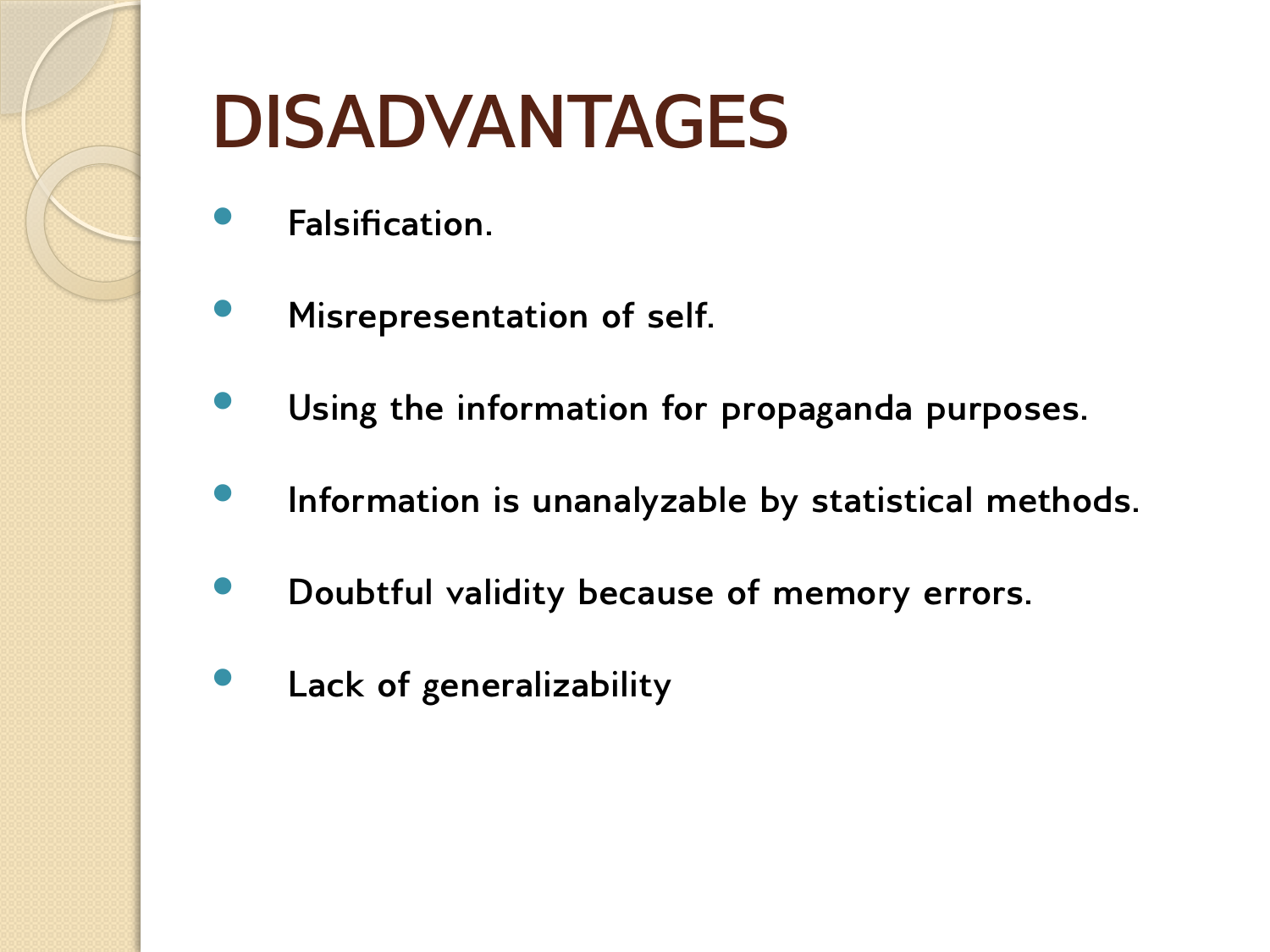

# DISADVANTAGES
Falsification.

Misrepresentation of self.

Using the information for propaganda purposes.

Information is unanalyzable by statistical methods.

Doubtful validity because of memory errors.

Lack of generalizability